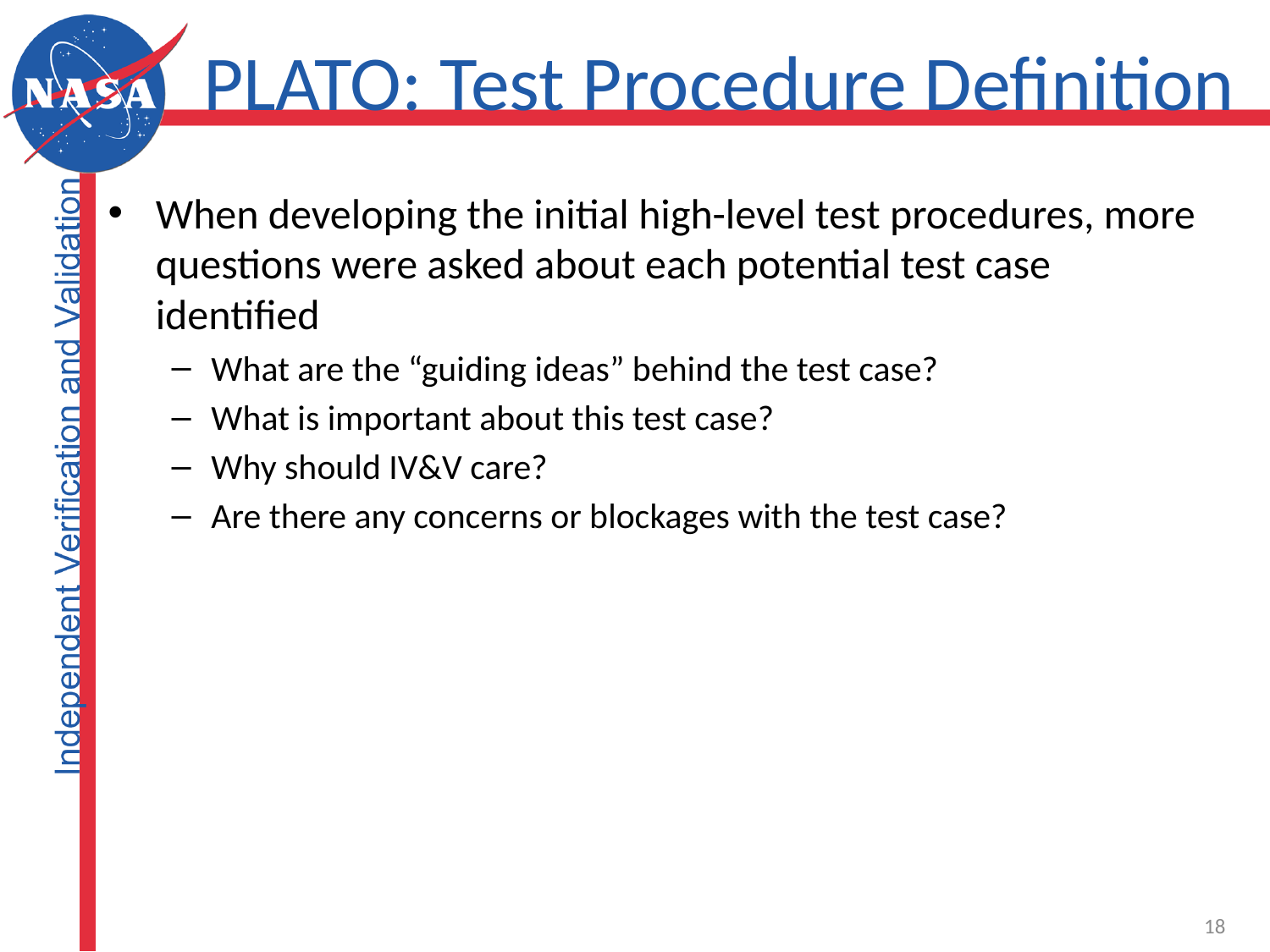

# PLATO: Test Procedure Definition
When developing the initial high-level test procedures, more questions were asked about each potential test case identified
What are the “guiding ideas” behind the test case?
What is important about this test case?
Why should IV&V care?
Are there any concerns or blockages with the test case?
18